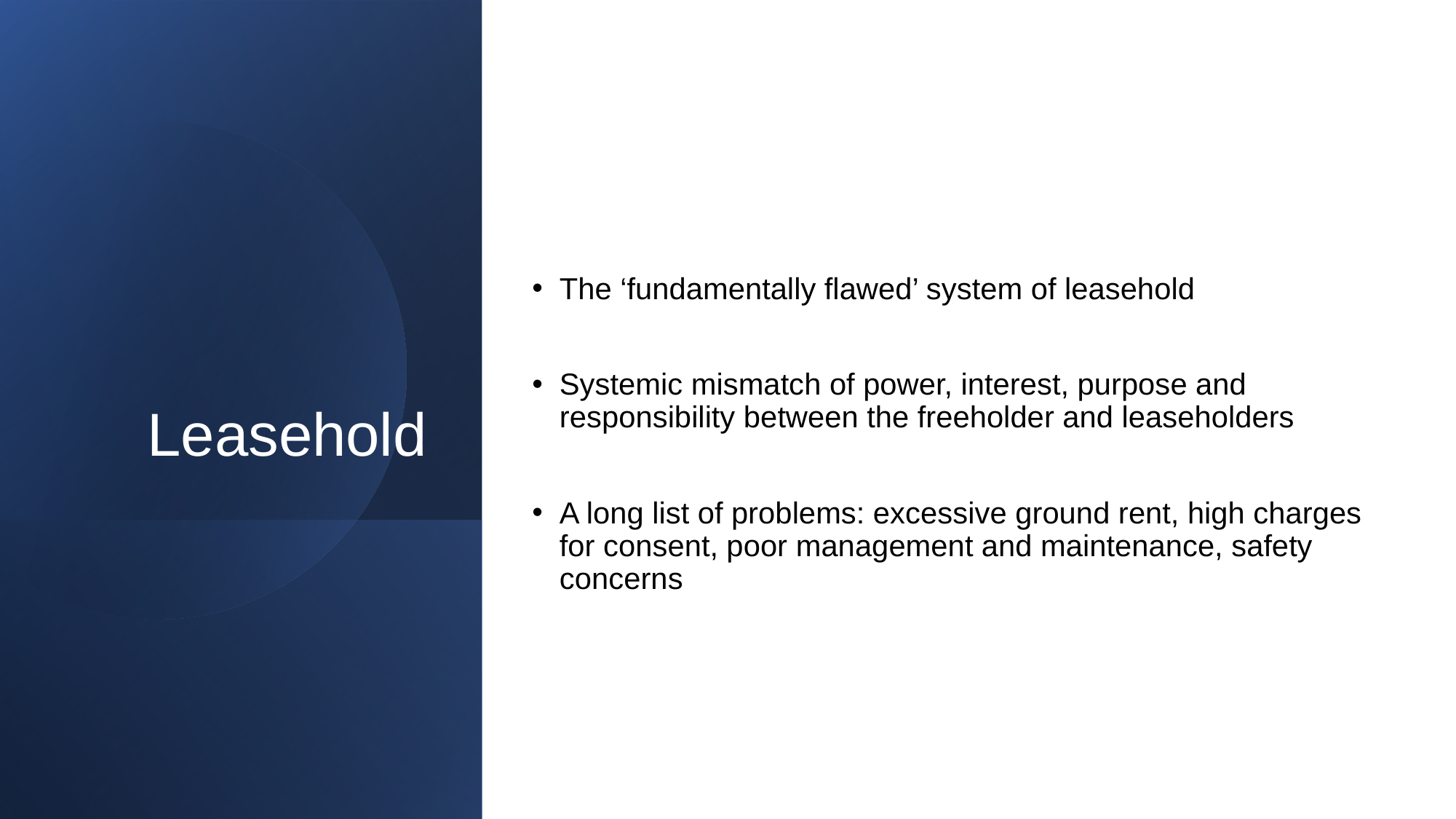

# Leasehold

The ‘fundamentally flawed’ system of leasehold

Systemic mismatch of power, interest, purpose and responsibility between the freeholder and leaseholders

A long list of problems: excessive ground rent, high charges for consent, poor management and maintenance, safety concerns